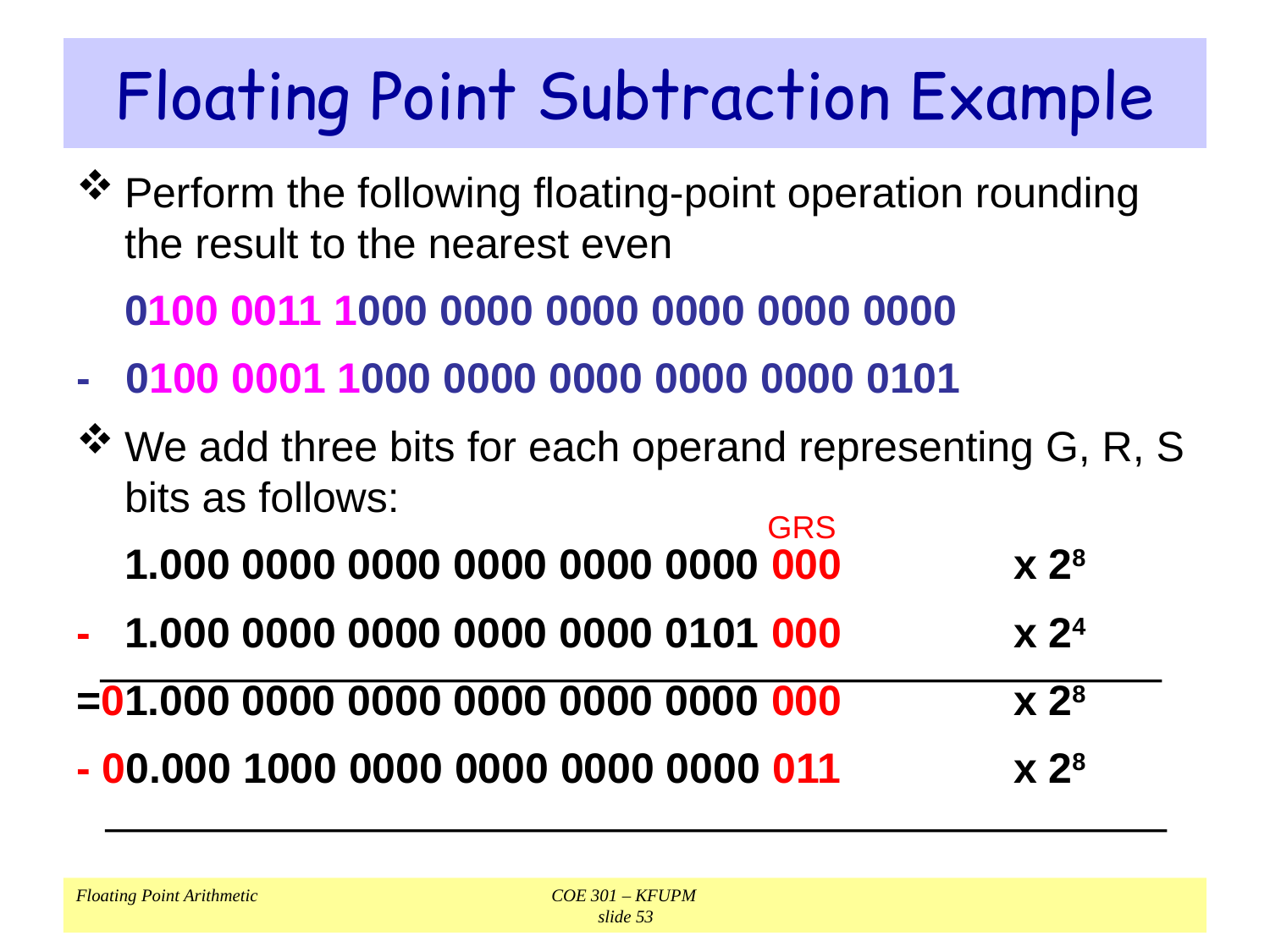

# Floating Point Subtraction Example
Perform the following floating-point operation rounding the result to the nearest even
	0100 0011 1000 0000 0000 0000 0000 0000
-   0100 0001 1000 0000 0000 0000 0000 0101
We add three bits for each operand representing G, R, S bits as follows:
	1.000 0000 0000 0000 0000 0000 000		x 28
-	1.000 0000 0000 0000 0000 0101 000		x 24
=01.000 0000 0000 0000 0000 0000 000		x 28
- 00.000 1000 0000 0000 0000 0000 011 		x 28

GRS